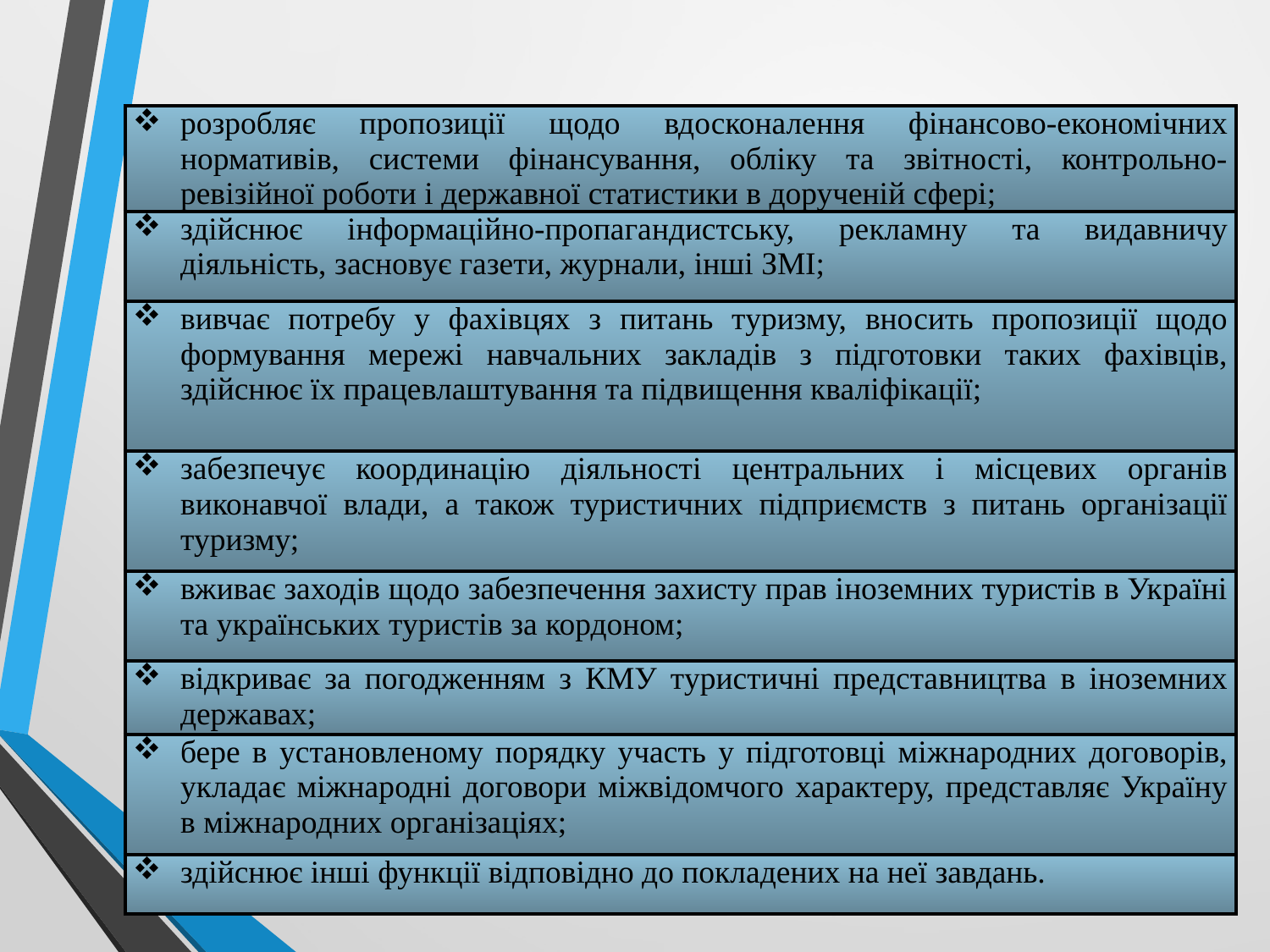

| розробляє пропозиції щодо вдосконалення фінансово-економічних нормативів, системи фінансування, обліку та звітності, контрольно-ревізійної роботи і державної статистики в дорученій сфері; |
| --- |
| здійснює інформаційно-пропагандистську, рекламну та видавничу діяльність, засновує газети, журнали, інші ЗМІ; |
| вивчає потребу у фахівцях з питань туризму, вносить пропозиції щодо формування мережі навчальних закладів з підготовки таких фахівців, здійснює їх працевлаштування та підвищення кваліфікації; |
| забезпечує координацію діяльності центральних і місцевих органів виконавчої влади, а також туристичних підприємств з питань організації туризму; |
| вживає заходів щодо забезпечення захисту прав іноземних туристів в Україні та українських туристів за кордоном; |
| відкриває за погодженням з КМУ туристичні представництва в іноземних державах; |
| бере в установленому порядку участь у підготовці міжнародних договорів, укладає міжнародні договори міжвідомчого характеру, представляє Україну в міжнародних організаціях; |
| здійснює інші функції відповідно до покладених на неї завдань. |